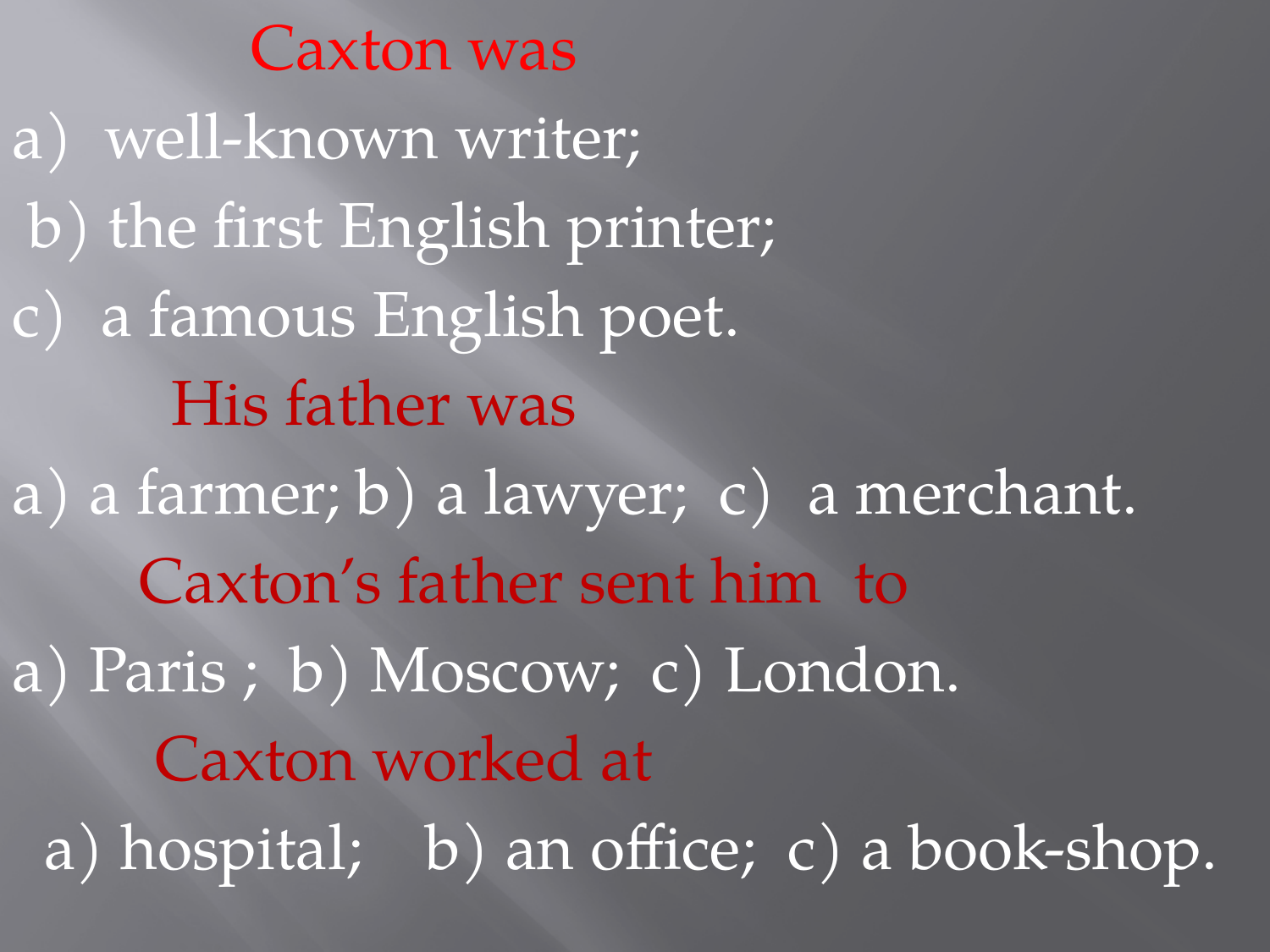

Caxton was
a)  well-known writer;
 b) the first English printer;
c)  a famous English poet.
          His father was
a) a farmer; b) a lawyer;  c)  a merchant.
        Caxton’s father sent him  to
a) Paris ;  b) Moscow;  c) London.
         Caxton worked at
  a) hospital;    b) an office;  c) a book-shop.

#